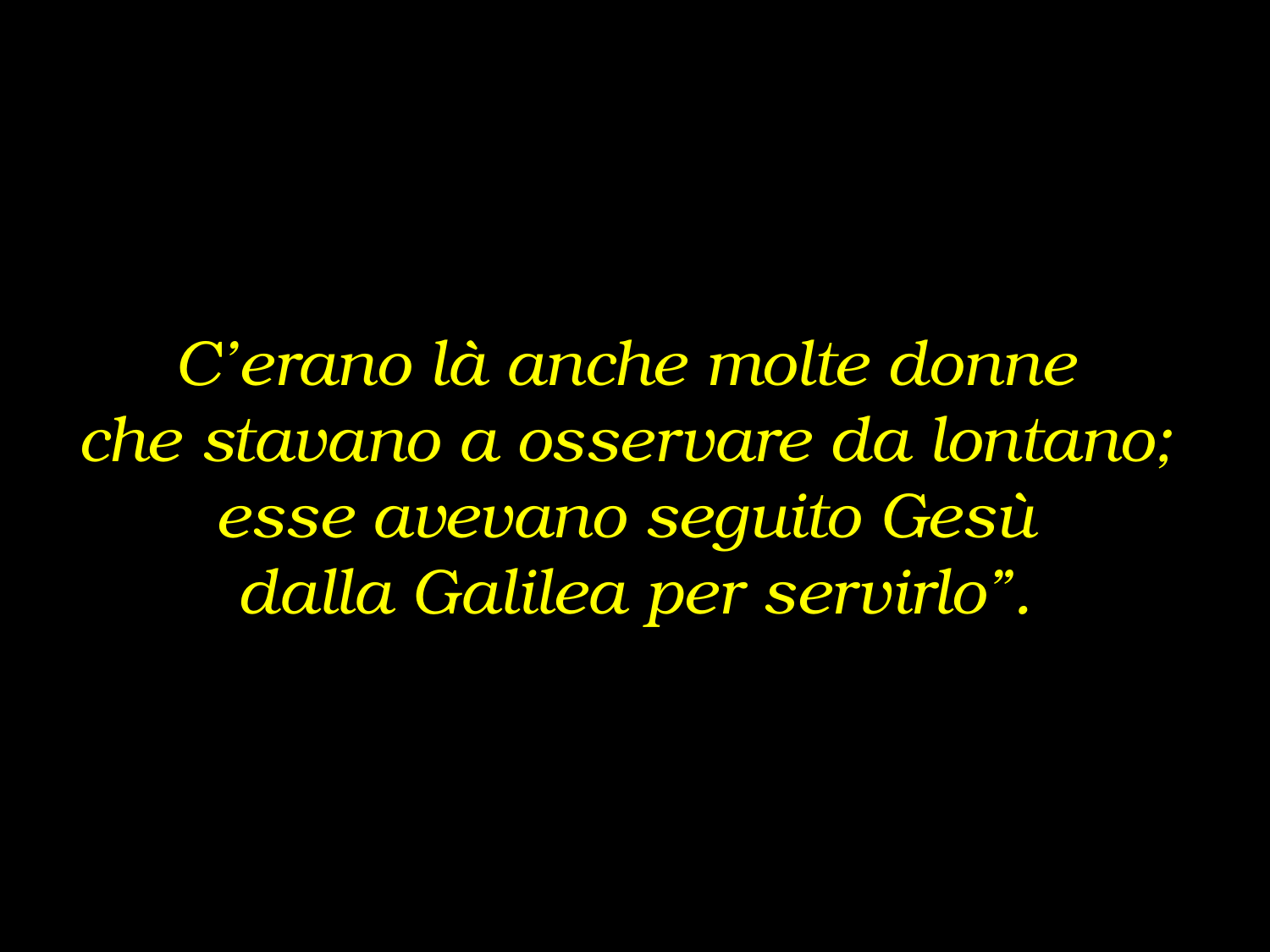

C’erano là anche molte donne
che stavano a osservare da lontano;
esse avevano seguito Gesù
dalla Galilea per servirlo”.